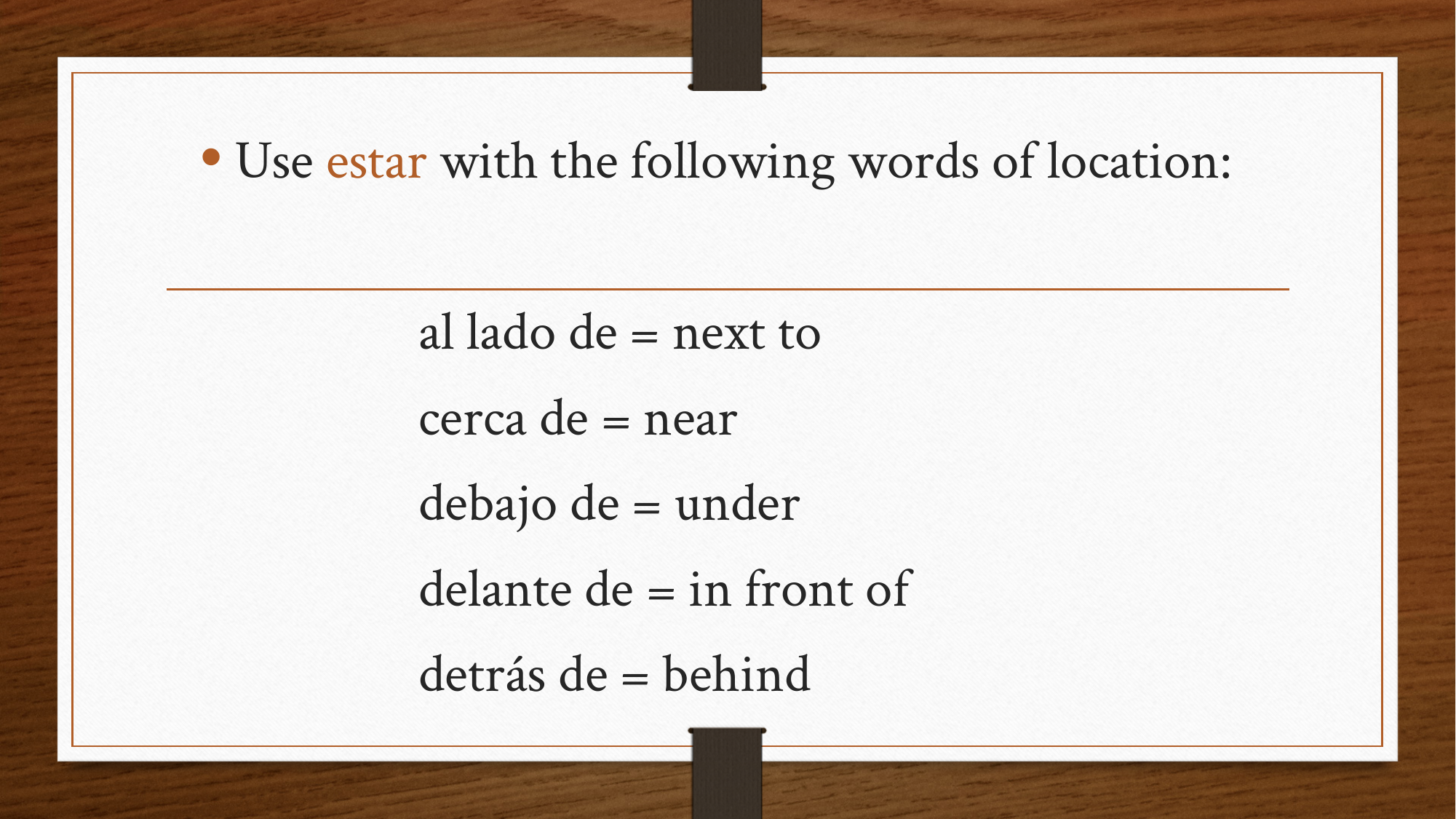

Use estar with the following words of location:

		al lado de = next to
		cerca de = near
		debajo de = under
		delante de = in front of
		detrás de = behind